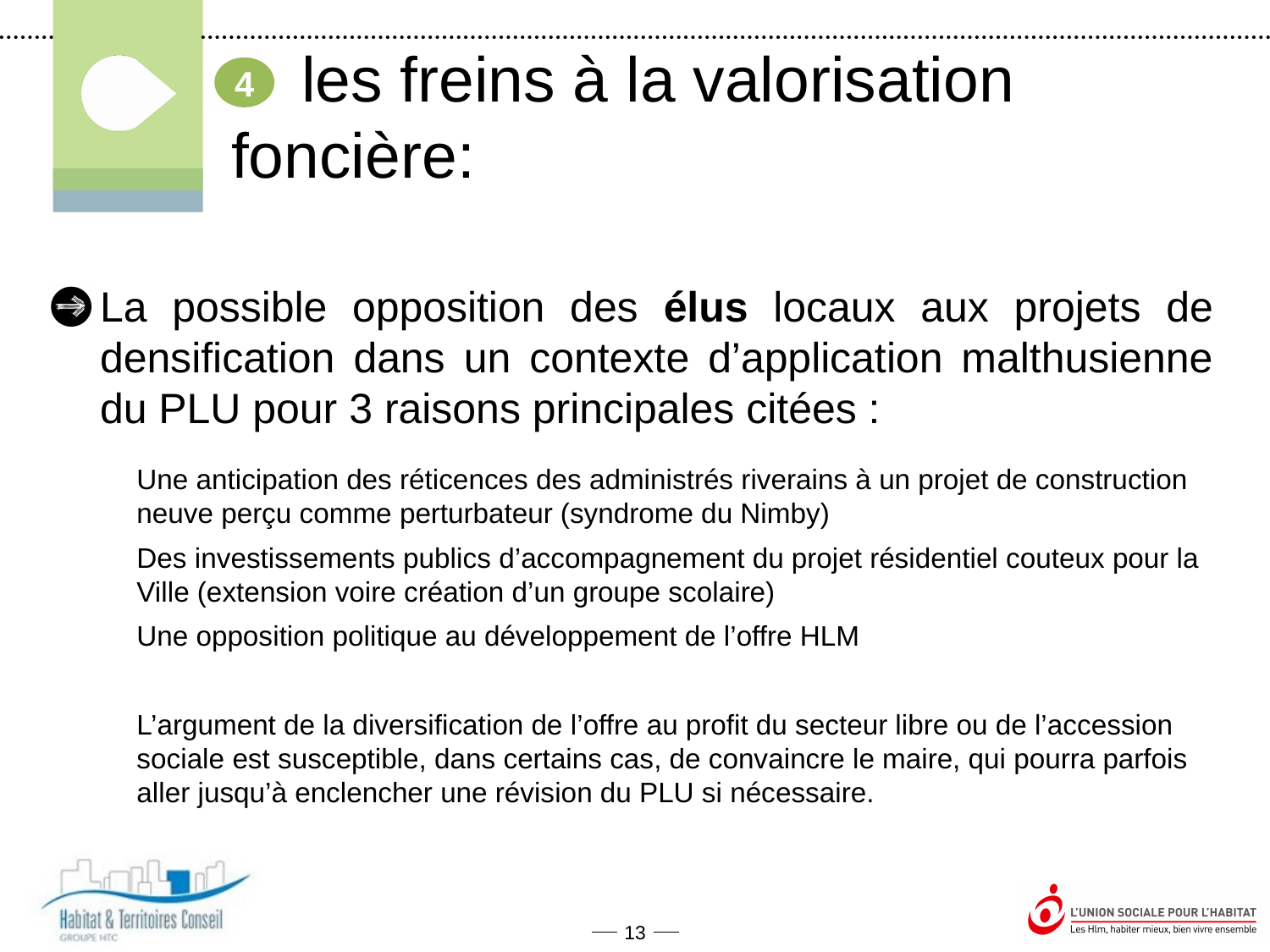

les freins à la valorisation foncière:
4

La possible opposition des élus locaux aux projets de densification dans un contexte d’application malthusienne du PLU pour 3 raisons principales citées :

Une anticipation des réticences des administrés riverains à un projet de construction neuve perçu comme perturbateur (syndrome du Nimby)
Des investissements publics d’accompagnement du projet résidentiel couteux pour la Ville (extension voire création d’un groupe scolaire)
Une opposition politique au développement de l’offre HLM

L’argument de la diversification de l’offre au profit du secteur libre ou de l’accession sociale est susceptible, dans certains cas, de convaincre le maire, qui pourra parfois aller jusqu’à enclencher une révision du PLU si nécessaire.